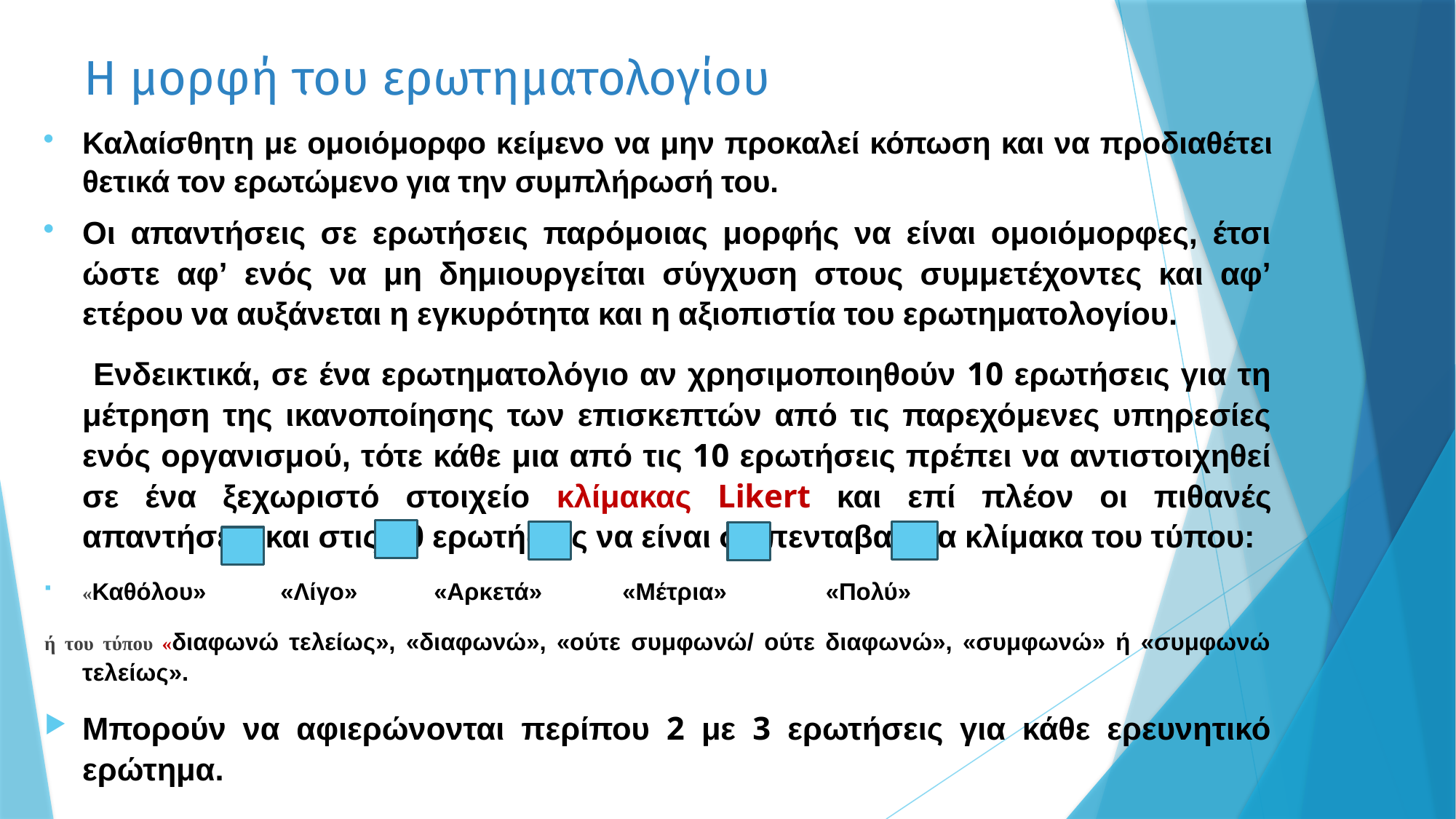

# Η μορφή του ερωτηματολογίου
Καλαίσθητη με ομοιόμορφο κείμενο να μην προκαλεί κόπωση και να προδιαθέτει θετικά τον ερωτώμενο για την συμπλήρωσή του.
Οι απαντήσεις σε ερωτήσεις παρόμοιας μορφής να είναι ομοιόμορφες, έτσι ώστε αφ’ ενός να μη δημιουργείται σύγχυση στους συμμετέχοντες και αφ’ ετέρου να αυξάνεται η εγκυρότητα και η αξιοπιστία του ερωτηματολογίου.
	 Ενδεικτικά, σε ένα ερωτηματολόγιο αν χρησιμοποιηθούν 10 ερωτήσεις για τη μέτρηση της ικανοποίησης των επισκεπτών από τις παρεχόμενες υπηρεσίες ενός οργανισμού, τότε κάθε μια από τις 10 ερωτήσεις πρέπει να αντιστοιχηθεί σε ένα ξεχωριστό στοιχείο κλίμακας Likert και επί πλέον οι πιθανές απαντήσεις και στις 10 ερωτήσεις να είναι σε πενταβαθμια κλίμακα του τύπου:
«Καθόλου»            «Λίγο»	      «Αρκετά»             «Μέτρια»                «Πολύ»
ή του τύπου «διαφωνώ τελείως», «διαφωνώ», «ούτε συμφωνώ/ ούτε διαφωνώ», «συμφωνώ» ή «συμφωνώ τελείως».
Μπορούν να αφιερώνονται περίπου 2 με 3 ερωτήσεις για κάθε ερευνητικό ερώτημα.